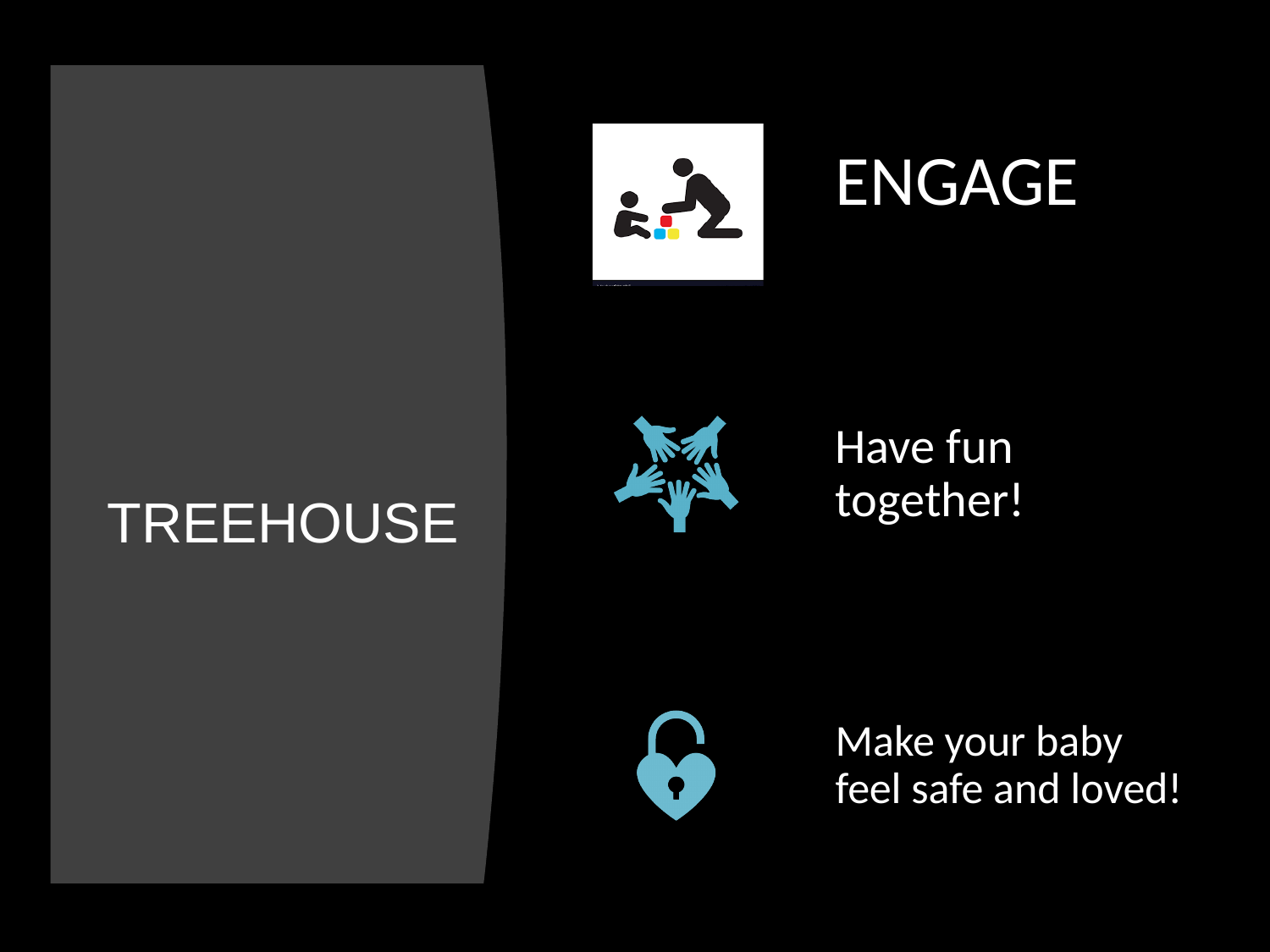

ENGAGE
Have fun together!
Make your baby feel safe and loved!

# TREEHOUSE